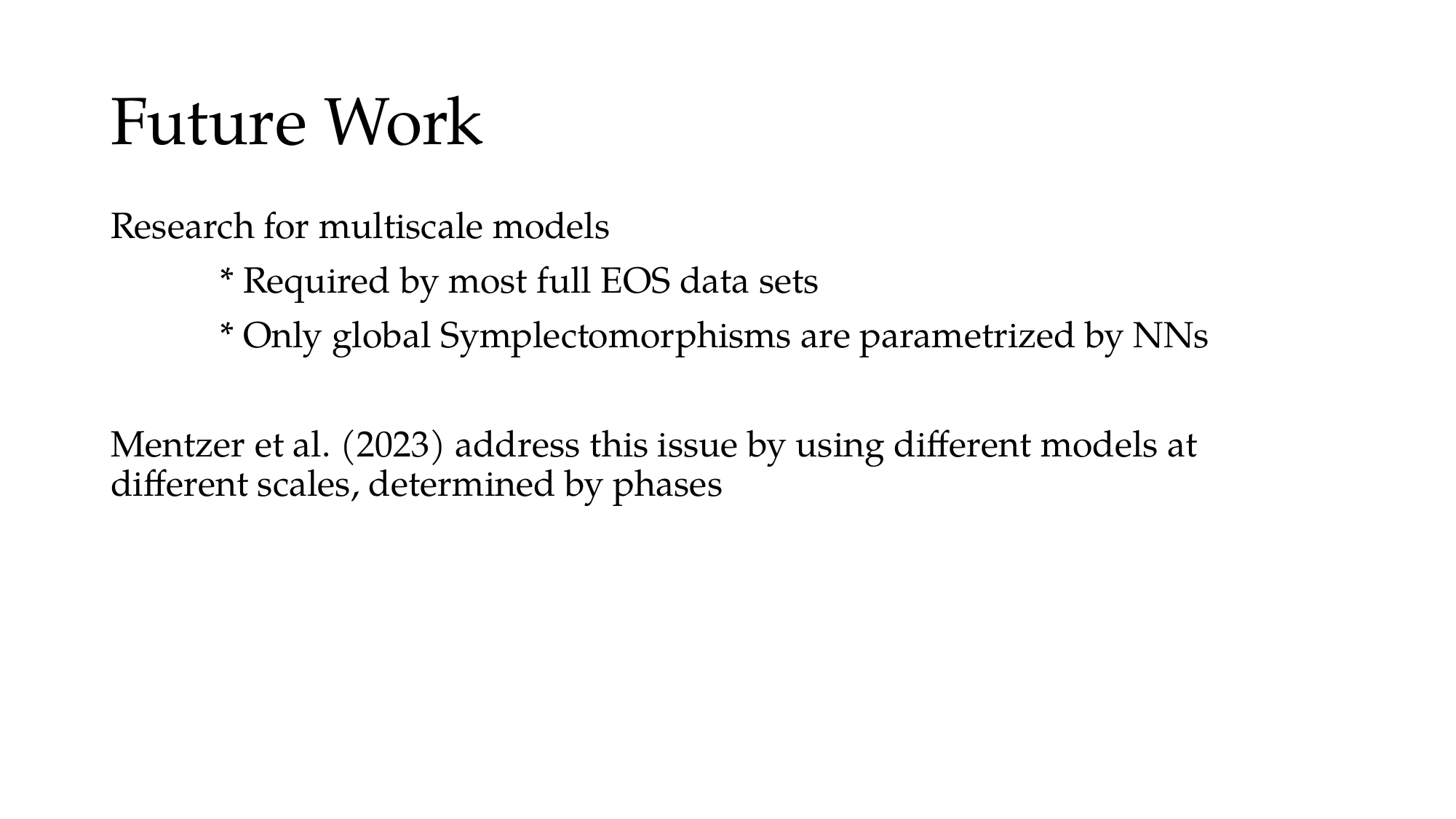

# Future Work
Research for multiscale models
	* Required by most full EOS data sets
	* Only global Symplectomorphisms are parametrized by NNs

Mentzer et al. (2023) address this issue by using different models at different scales, determined by phases